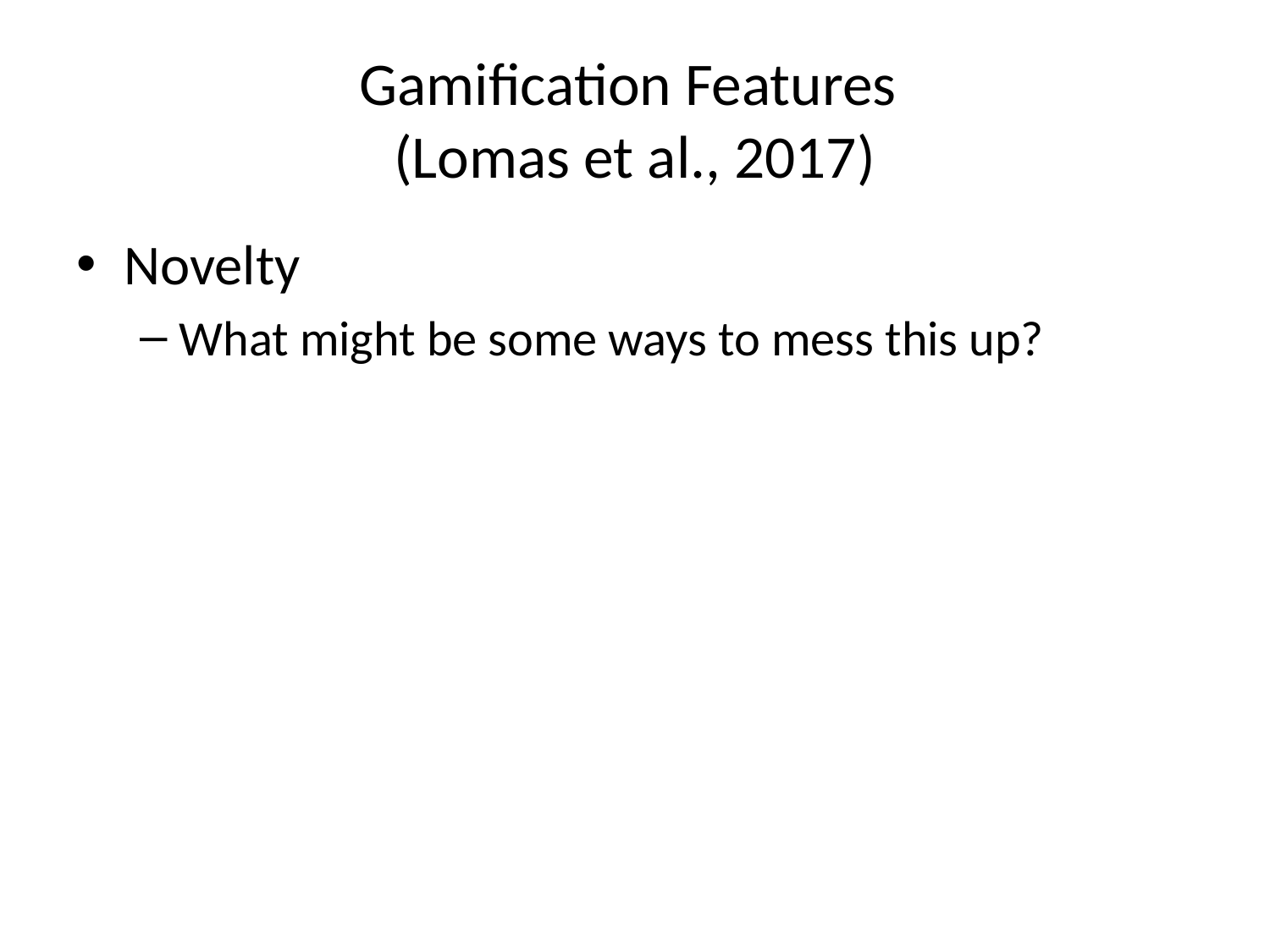

# Gamification Features (Lomas et al., 2017)
Novelty
What might be some ways to mess this up?